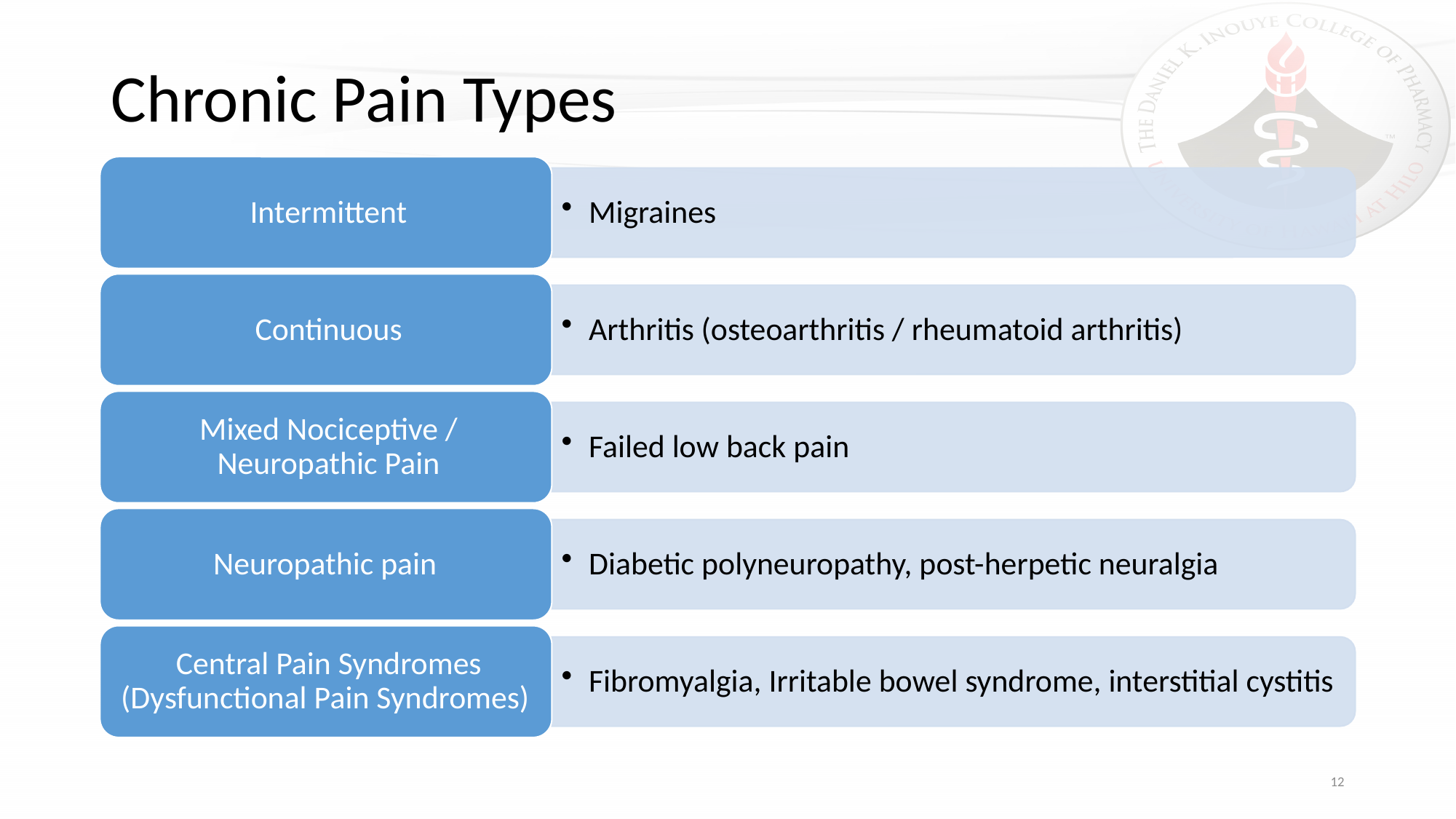

# Chronic Pain Types
Migraines
Intermittent
Arthritis (osteoarthritis / rheumatoid arthritis)
Continuous
Failed low back pain
Mixed Nociceptive / Neuropathic Pain
Diabetic polyneuropathy, post-herpetic neuralgia
Neuropathic pain
Fibromyalgia, Irritable bowel syndrome, interstitial cystitis
Central Pain Syndromes (Dysfunctional Pain Syndromes)
12